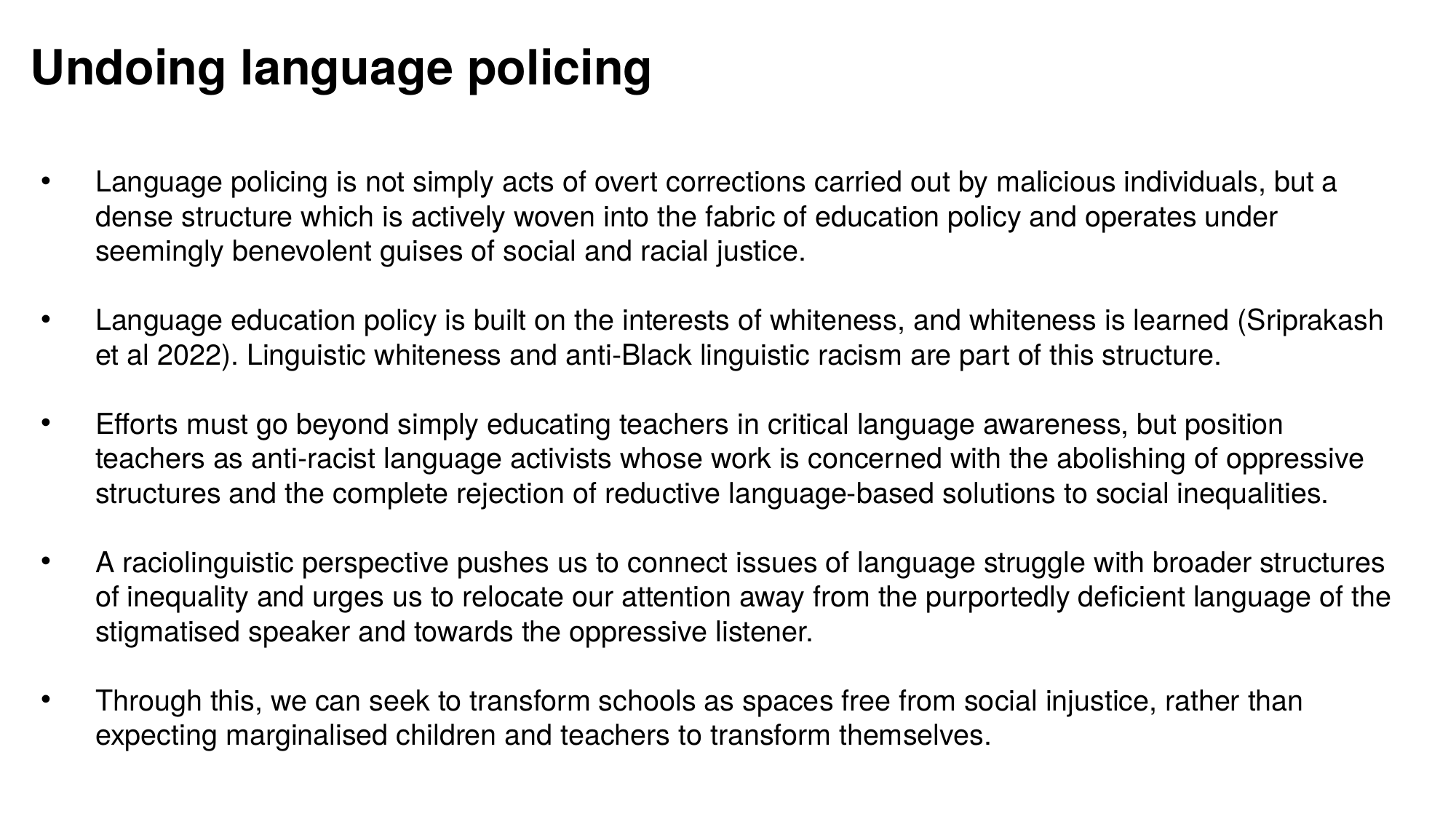

Undoing language policing
Language policing is not simply acts of overt corrections carried out by malicious individuals, but a dense structure which is actively woven into the fabric of education policy and operates under seemingly benevolent guises of social and racial justice.

Language education policy is built on the interests of whiteness, and whiteness is learned (Sriprakash et al 2022). Linguistic whiteness and anti-Black linguistic racism are part of this structure.

Efforts must go beyond simply educating teachers in critical language awareness, but position teachers as anti-racist language activists whose work is concerned with the abolishing of oppressive structures and the complete rejection of reductive language-based solutions to social inequalities.

A raciolinguistic perspective pushes us to connect issues of language struggle with broader structures of inequality and urges us to relocate our attention away from the purportedly deficient language of the stigmatised speaker and towards the oppressive listener.

Through this, we can seek to transform schools as spaces free from social injustice, rather than expecting marginalised children and teachers to transform themselves.